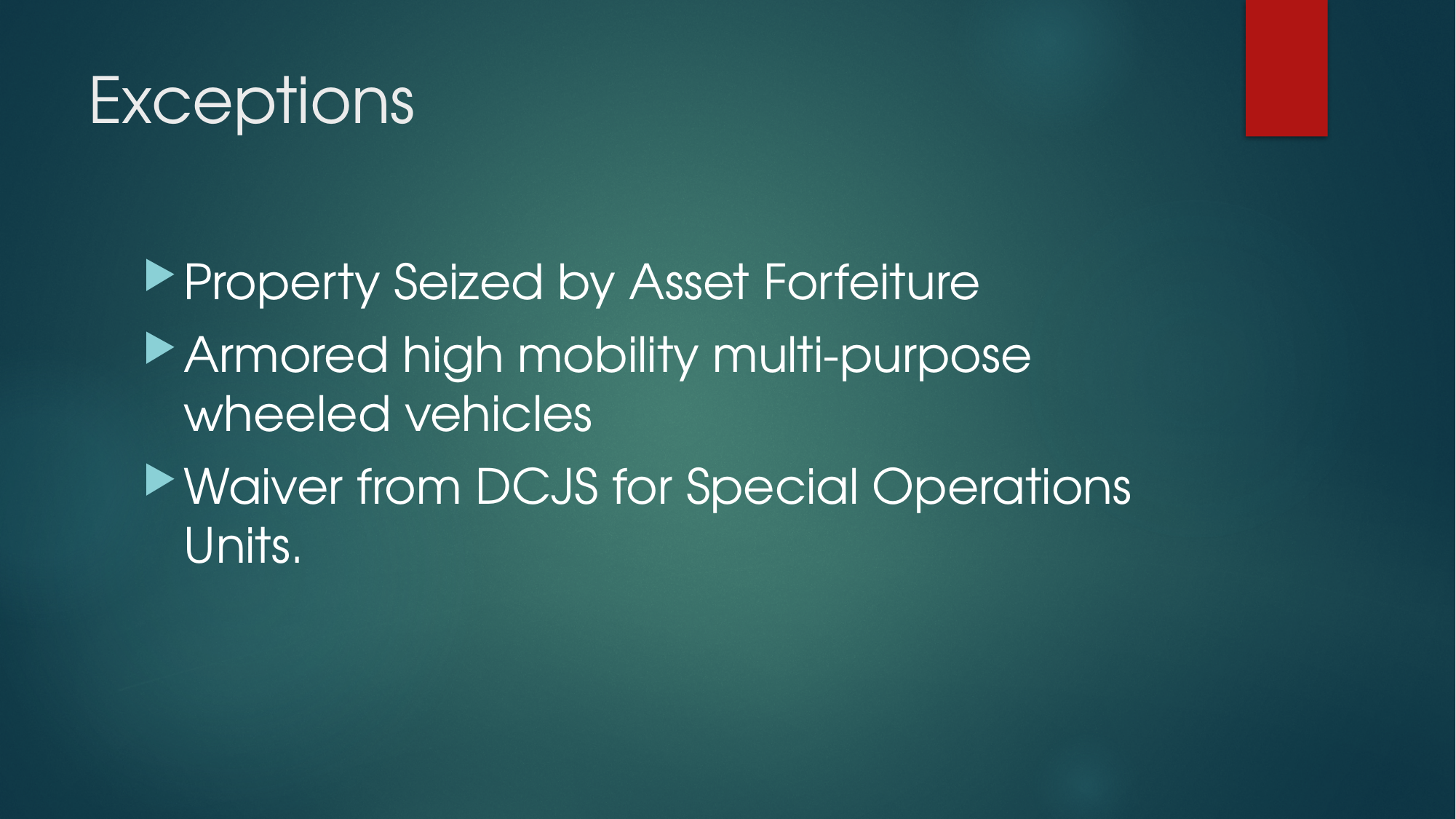

# Exceptions
Property Seized by Asset Forfeiture
Armored high mobility multi-purpose wheeled vehicles
Waiver from DCJS for Special Operations Units.